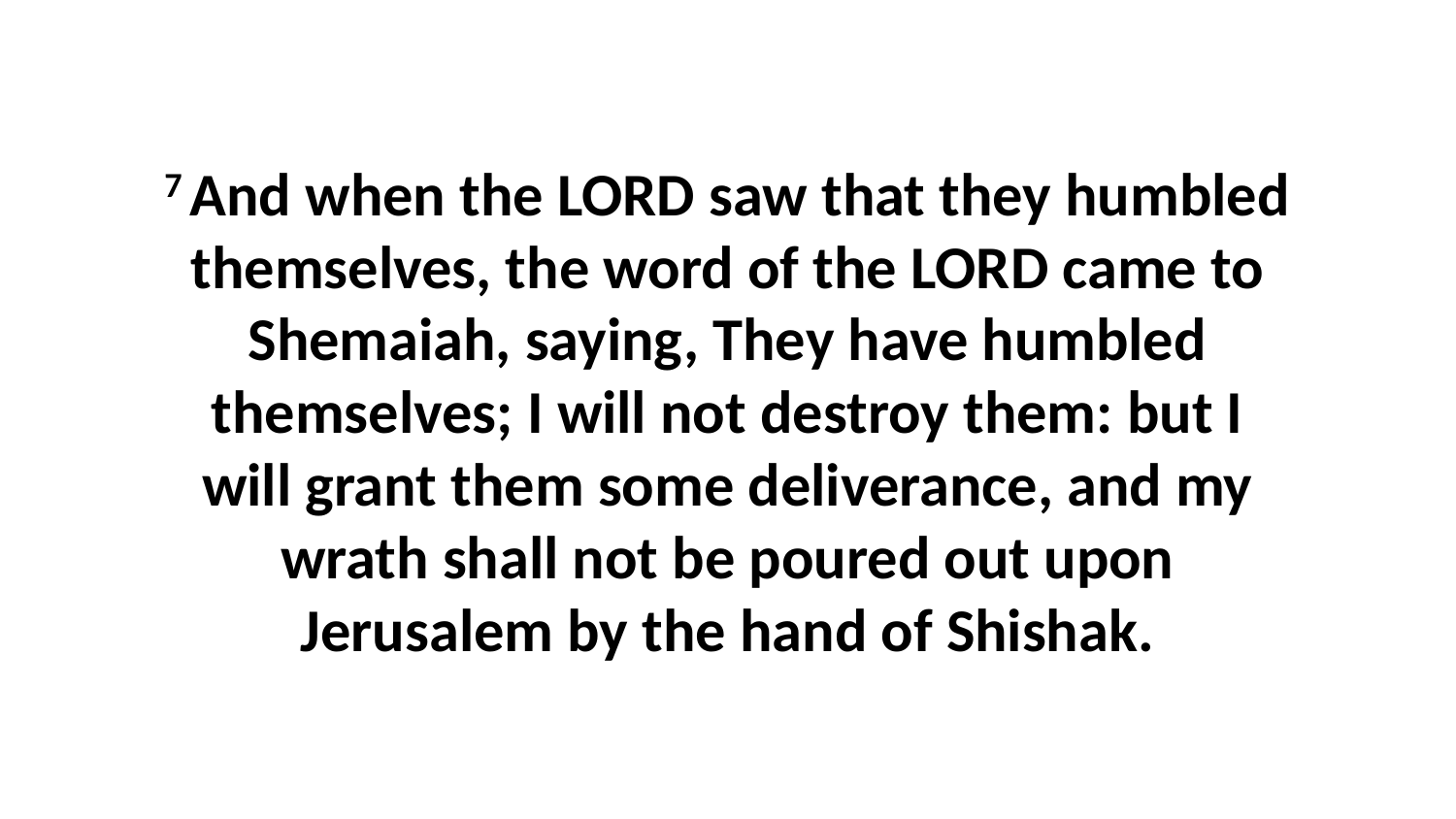

7 And when the LORD saw that they humbled themselves, the word of the LORD came to Shemaiah, saying, They have humbled themselves; I will not destroy them: but I will grant them some deliverance, and my wrath shall not be poured out upon Jerusalem by the hand of Shishak.